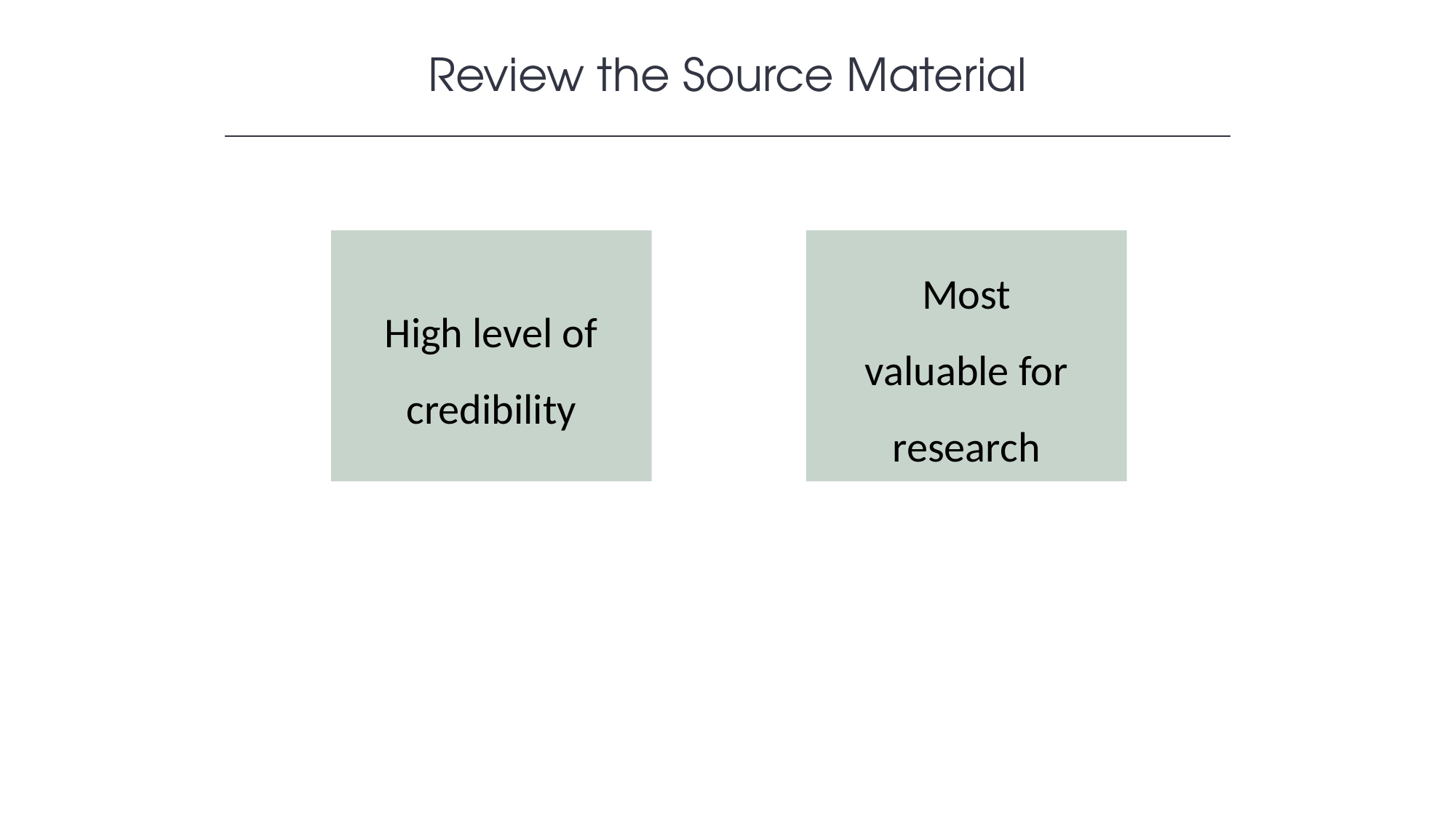

Review the Source Material
HAWKES LEARNING

High level of credibility

Most valuable for research